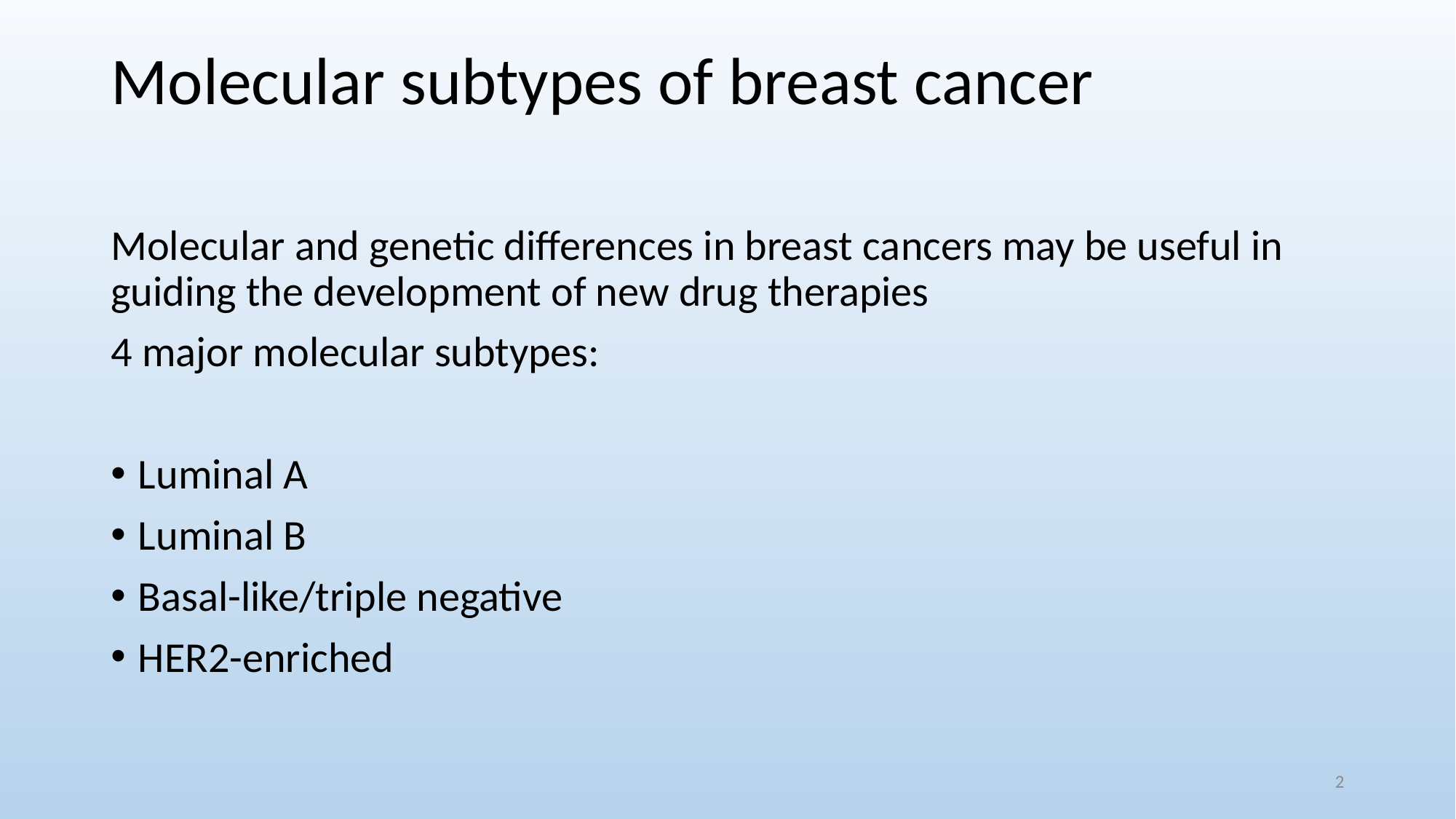

# Molecular subtypes of breast cancer
Molecular and genetic differences in breast cancers may be useful in guiding the development of new drug therapies
4 major molecular subtypes:

Luminal A
Luminal B
Basal-like/triple negative
HER2-enriched

2